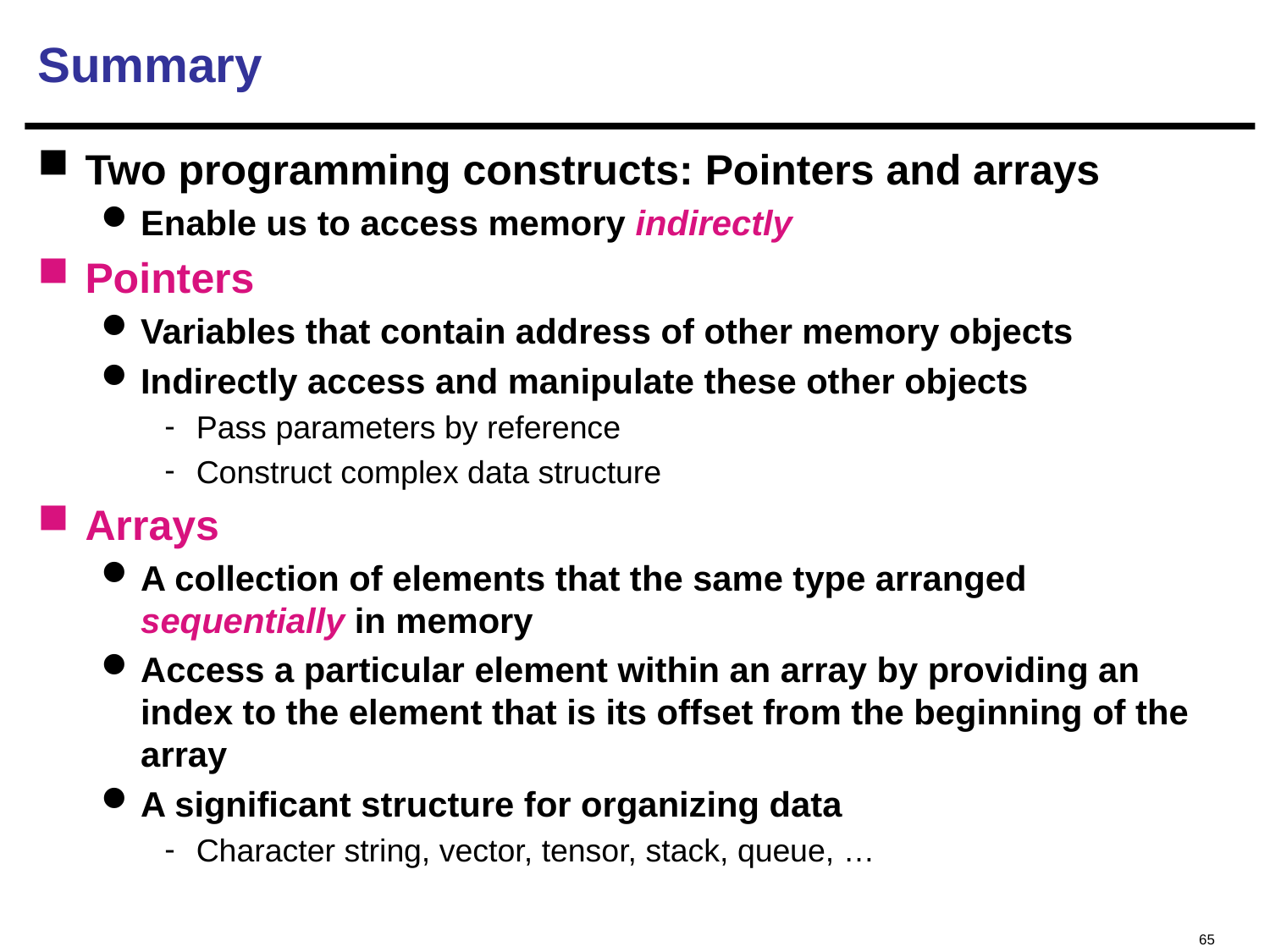

# Summary
Two programming constructs: Pointers and arrays
Enable us to access memory indirectly
Pointers
Variables that contain address of other memory objects
Indirectly access and manipulate these other objects
Pass parameters by reference
Construct complex data structure
Arrays
A collection of elements that the same type arranged sequentially in memory
Access a particular element within an array by providing an index to the element that is its offset from the beginning of the array
A significant structure for organizing data
Character string, vector, tensor, stack, queue, …

65